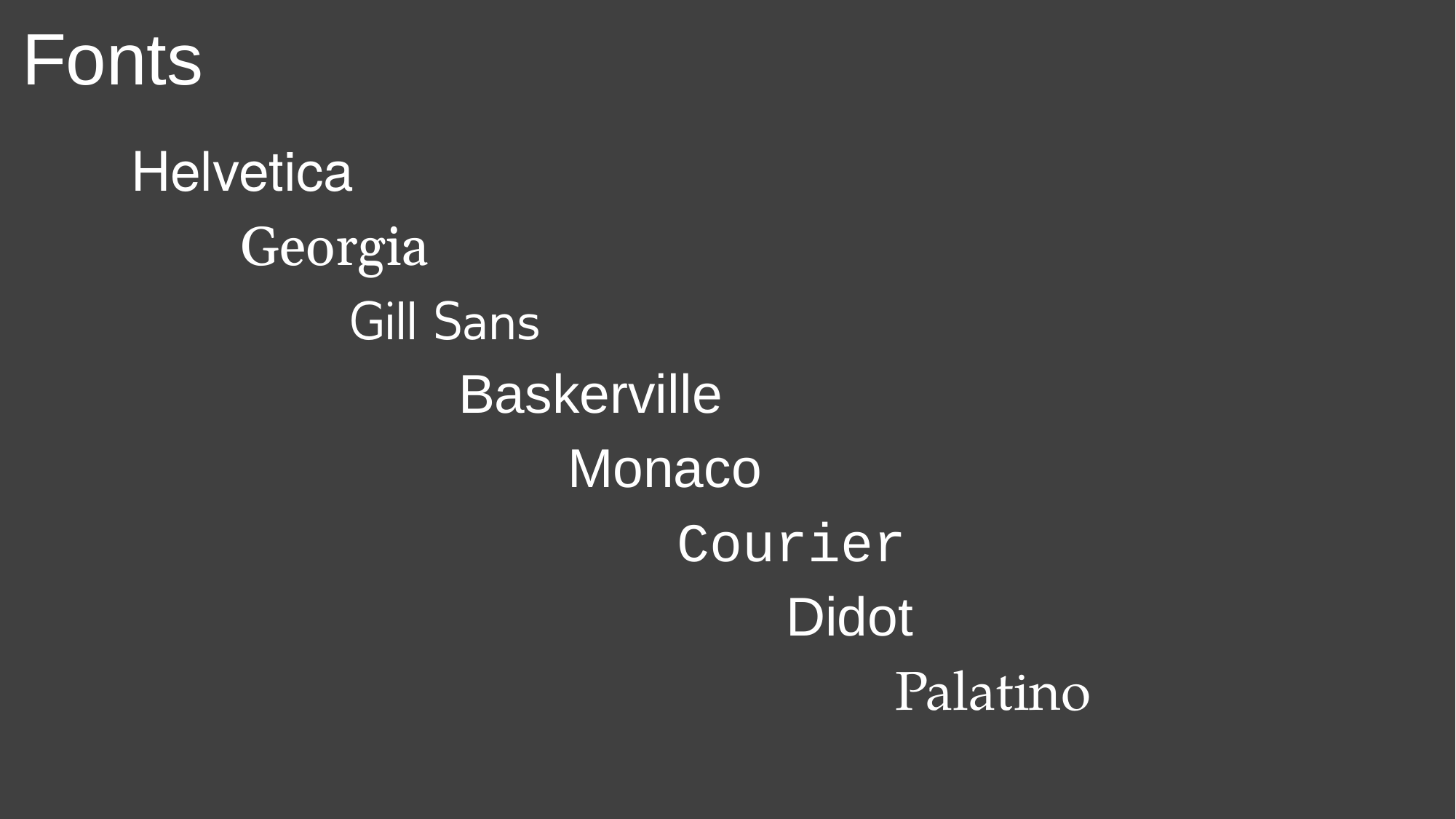

# Fonts
	Helvetica
		Georgia
			Gill Sans
				Baskerville
					Monaco
						Courier
							Didot
								Palatino